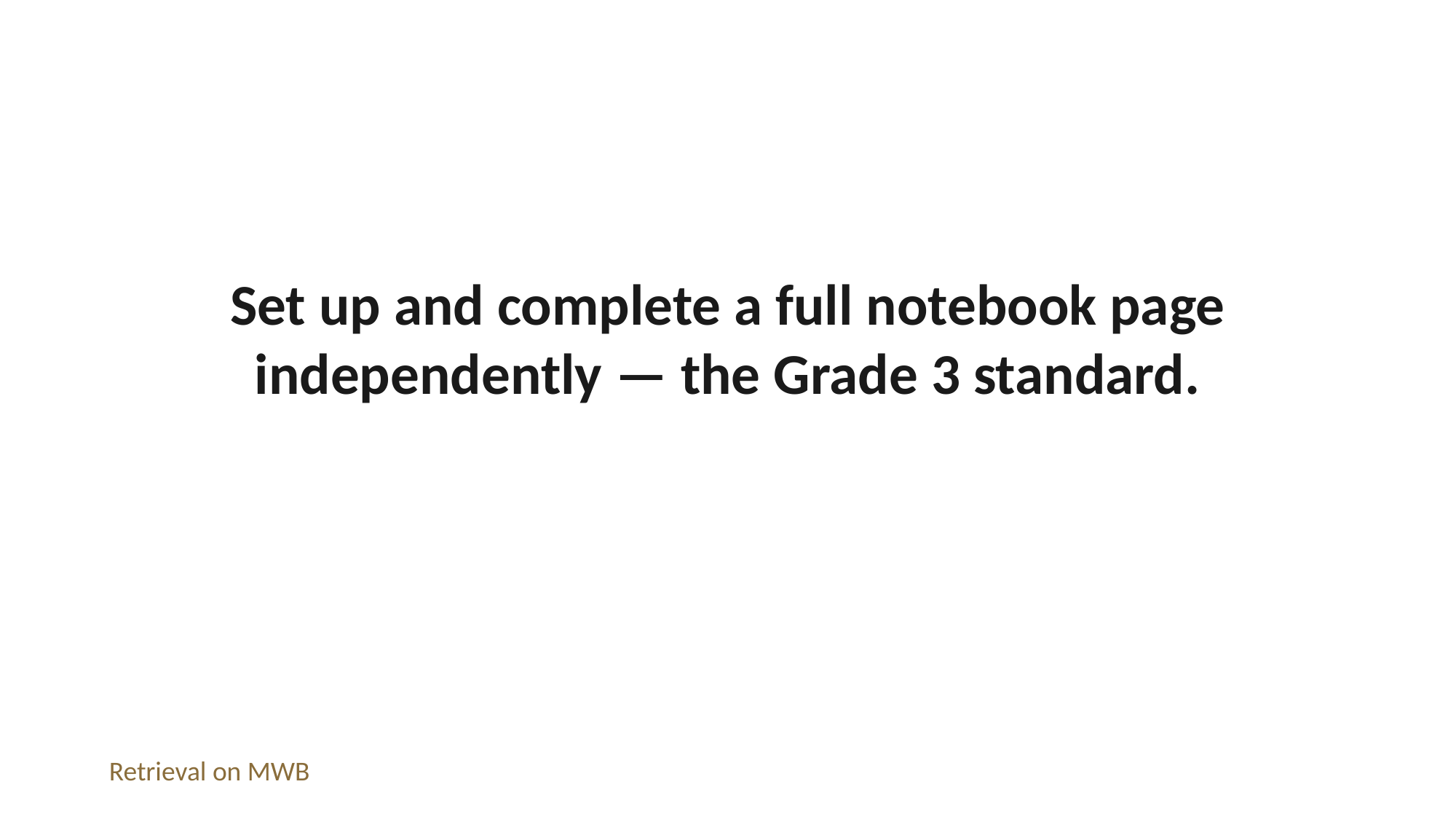

Set up and complete a full notebook page independently — the Grade 3 standard.
Retrieval on MWB